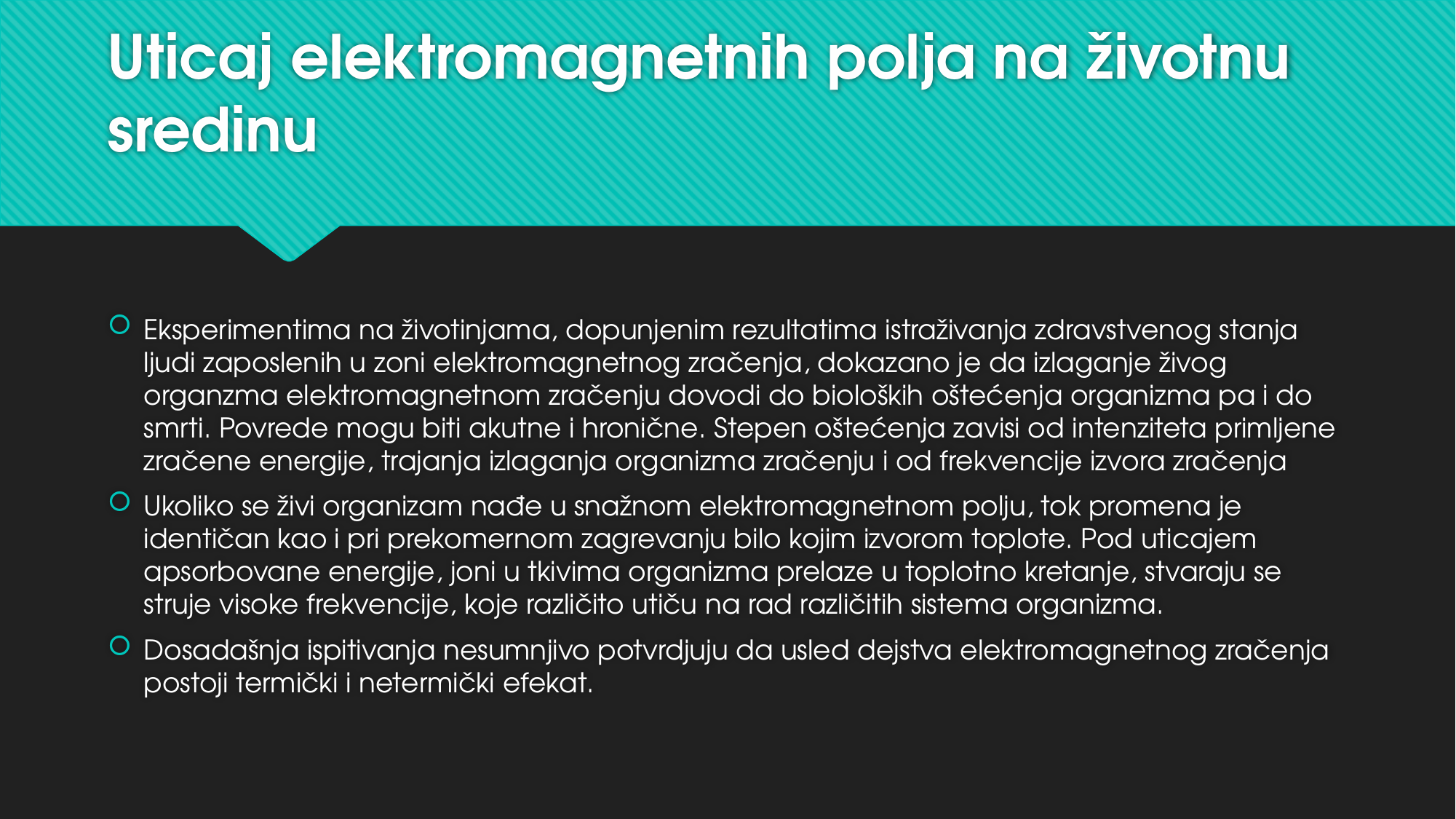

# Uticaj elektromagnetnih polja na životnu sredinu
Eksperimentima na životinjama, dopunjenim rezultatima istraživanja zdravstvenog stanja ljudi zaposlenih u zoni elektromagnetnog zračenja, dokazano je da izlaganje živog organzma elektromagnetnom zračenju dovodi do bioloških oštećenja organizma pa i do smrti. Povrede mogu biti akutne i hronične. Stepen oštećenja zavisi od intenziteta primljene zračene energije, trajanja izlaganja organizma zračenju i od frekvencije izvora zračenja
Ukoliko se živi organizam nađe u snažnom elektromagnetnom polju, tok promena je identičan kao i pri prekomernom zagrevanju bilo kojim izvorom toplote. Pod uticajem apsorbovane energije, joni u tkivima organizma prelaze u toplotno kretanje, stvaraju se struje visoke frekvencije, koje različito utiču na rad različitih sistema organizma.
Dosadašnja ispitivanja nesumnjivo potvrdjuju da usled dejstva elektromagnetnog zračenja postoji termički i netermički efekat.